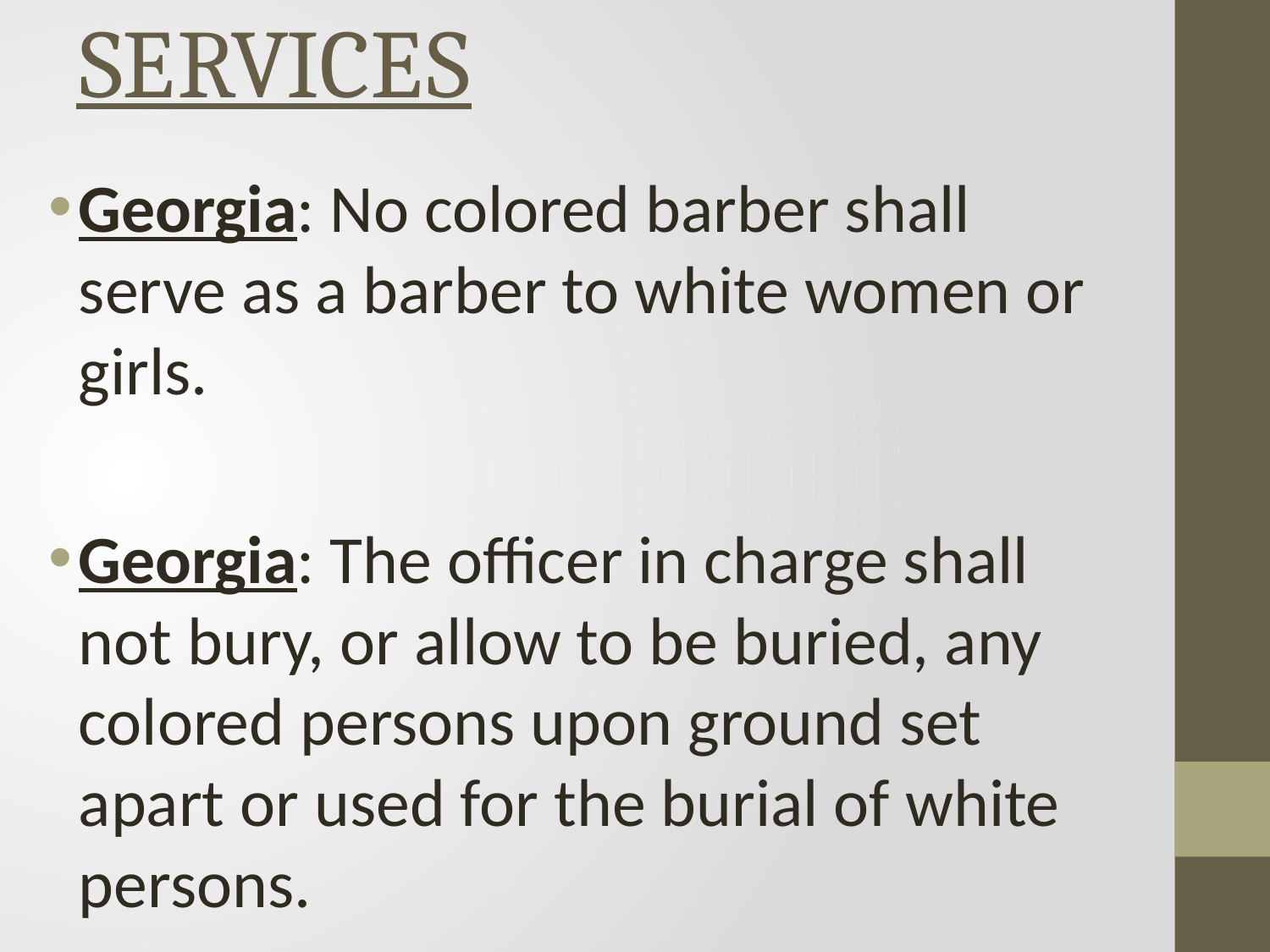

# SERVICES
Georgia: No colored barber shall serve as a barber to white women or girls.

Georgia: The officer in charge shall not bury, or allow to be buried, any colored persons upon ground set apart or used for the burial of white persons.